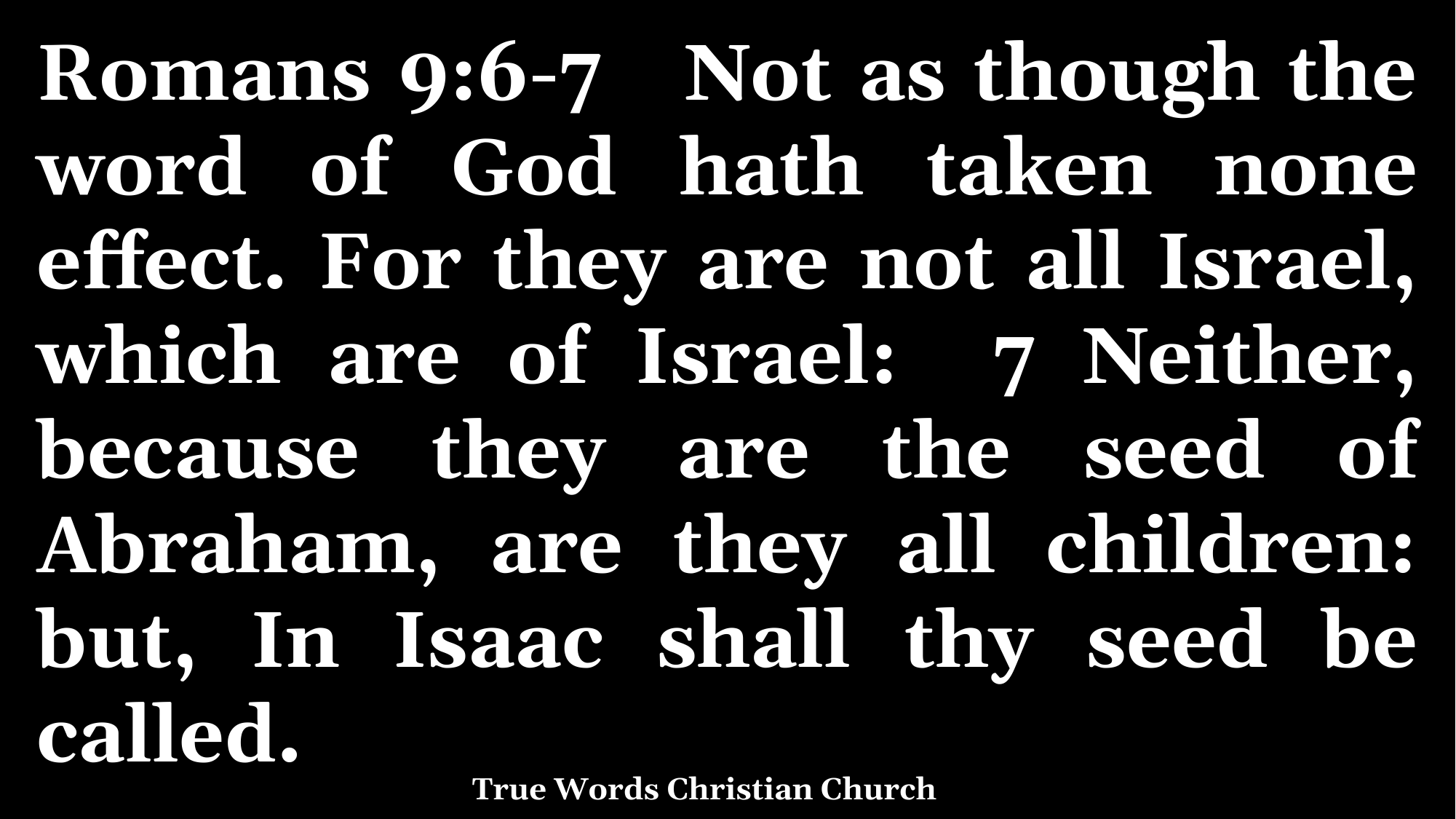

Romans 9:6-7   Not as though the word of God hath taken none effect. For they are not all Israel, which are of Israel:  7 Neither, because they are the seed of Abraham, are they all children: but, In Isaac shall thy seed be called.
True Words Christian Church